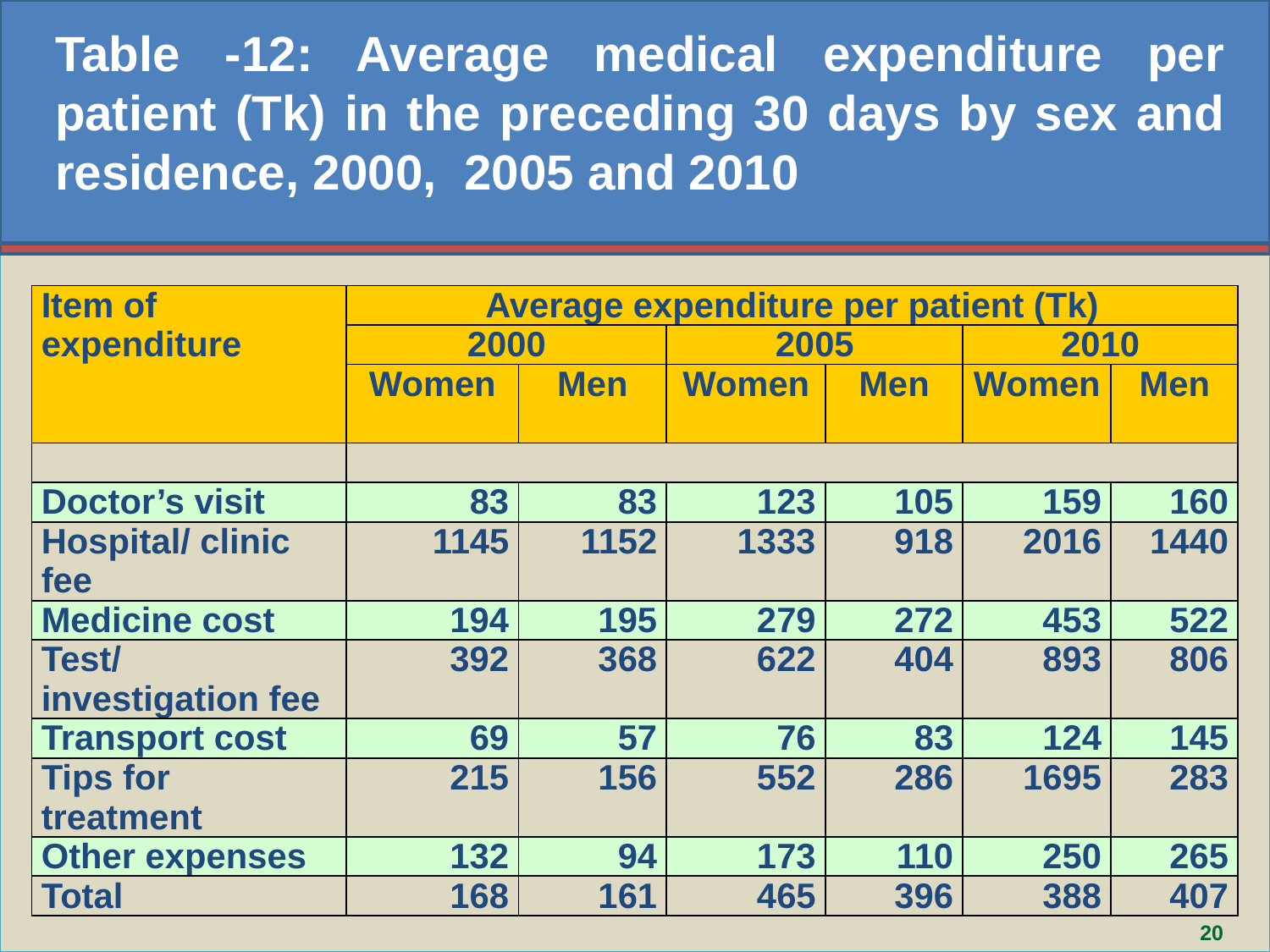

Table -12: Average medical expenditure per patient (Tk) in the preceding 30 days by sex and residence, 2000,  2005 and 2010

| Item of expenditure | Average expenditure per patient (Tk) |  |  |  |  |  |
| --- | --- | --- | --- | --- | --- | --- |
|  | 2000 |  | 2005 |  | 2010 |  |
|  | Women | Men | Women | Men | Women | Men |
|  |  |  |  |  |  |  |
| Doctor’s visit | 83 | 83 | 123 | 105 | 159 | 160 |
| Hospital/ clinic fee | 1145 | 1152 | 1333 | 918 | 2016 | 1440 |
| Medicine cost | 194 | 195 | 279 | 272 | 453 | 522 |
| Test/ investigation fee | 392 | 368 | 622 | 404 | 893 | 806 |
| Transport cost | 69 | 57 | 76 | 83 | 124 | 145 |
| Tips for treatment | 215 | 156 | 552 | 286 | 1695 | 283 |
| Other expenses | 132 | 94 | 173 | 110 | 250 | 265 |
| Total | 168 | 161 | 465 | 396 | 388 | 407 |
20